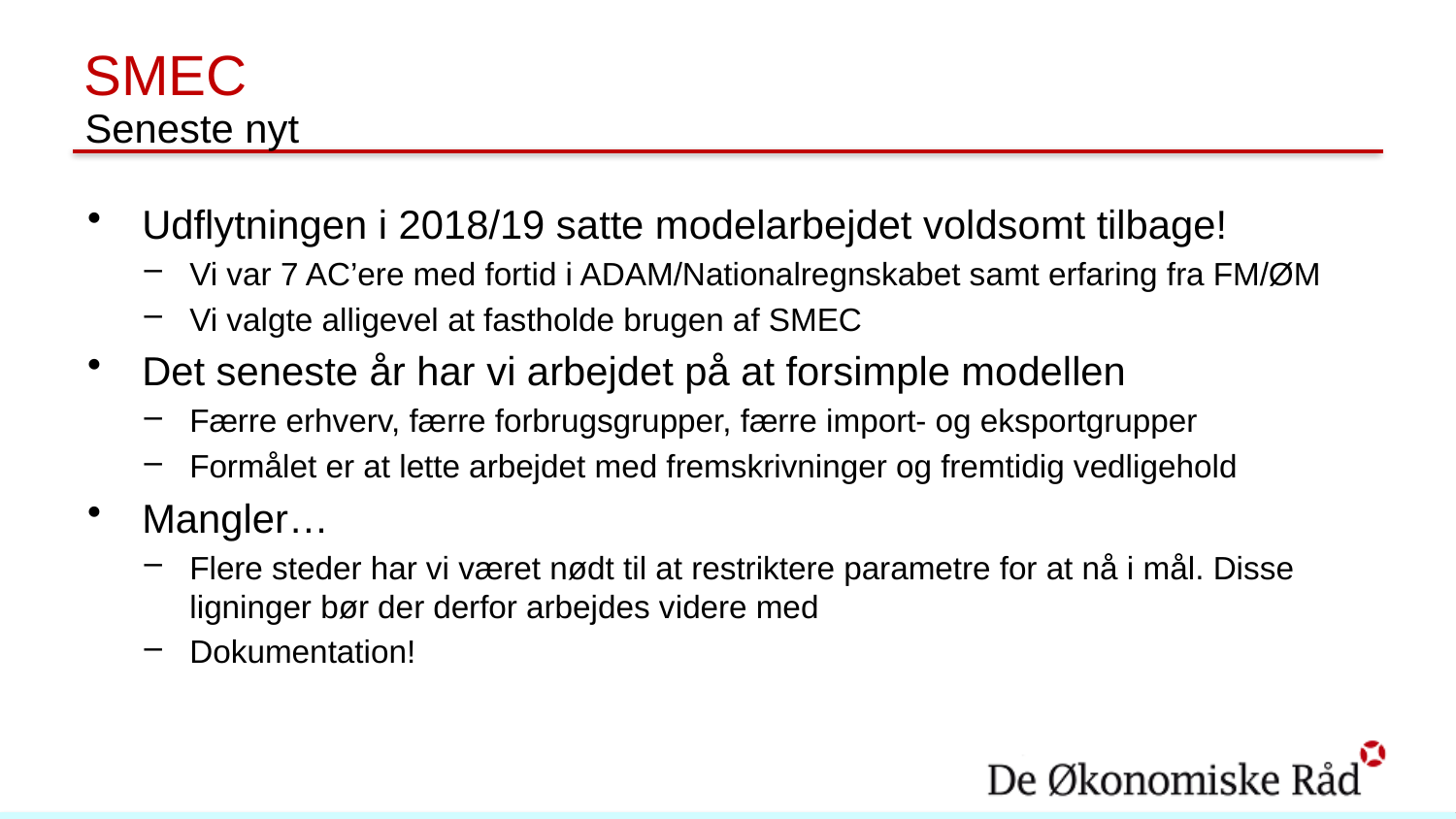

# SMEC
Seneste nyt
Udflytningen i 2018/19 satte modelarbejdet voldsomt tilbage!
Vi var 7 AC’ere med fortid i ADAM/Nationalregnskabet samt erfaring fra FM/ØM
Vi valgte alligevel at fastholde brugen af SMEC
Det seneste år har vi arbejdet på at forsimple modellen
Færre erhverv, færre forbrugsgrupper, færre import- og eksportgrupper
Formålet er at lette arbejdet med fremskrivninger og fremtidig vedligehold
Mangler…
Flere steder har vi været nødt til at restriktere parametre for at nå i mål. Disse ligninger bør der derfor arbejdes videre med
Dokumentation!